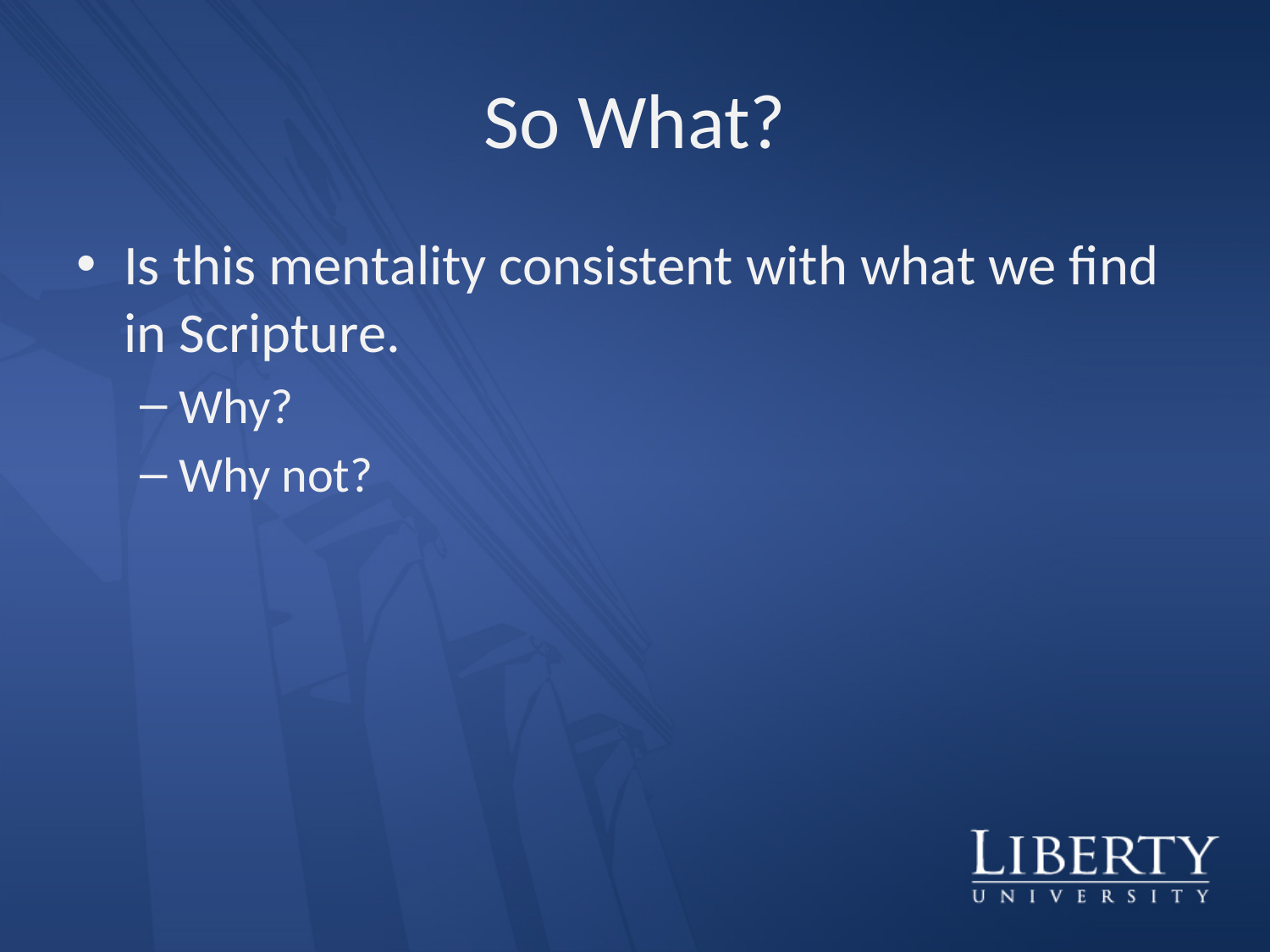

# So What?
Is this mentality consistent with what we find in Scripture.
Why?
Why not?